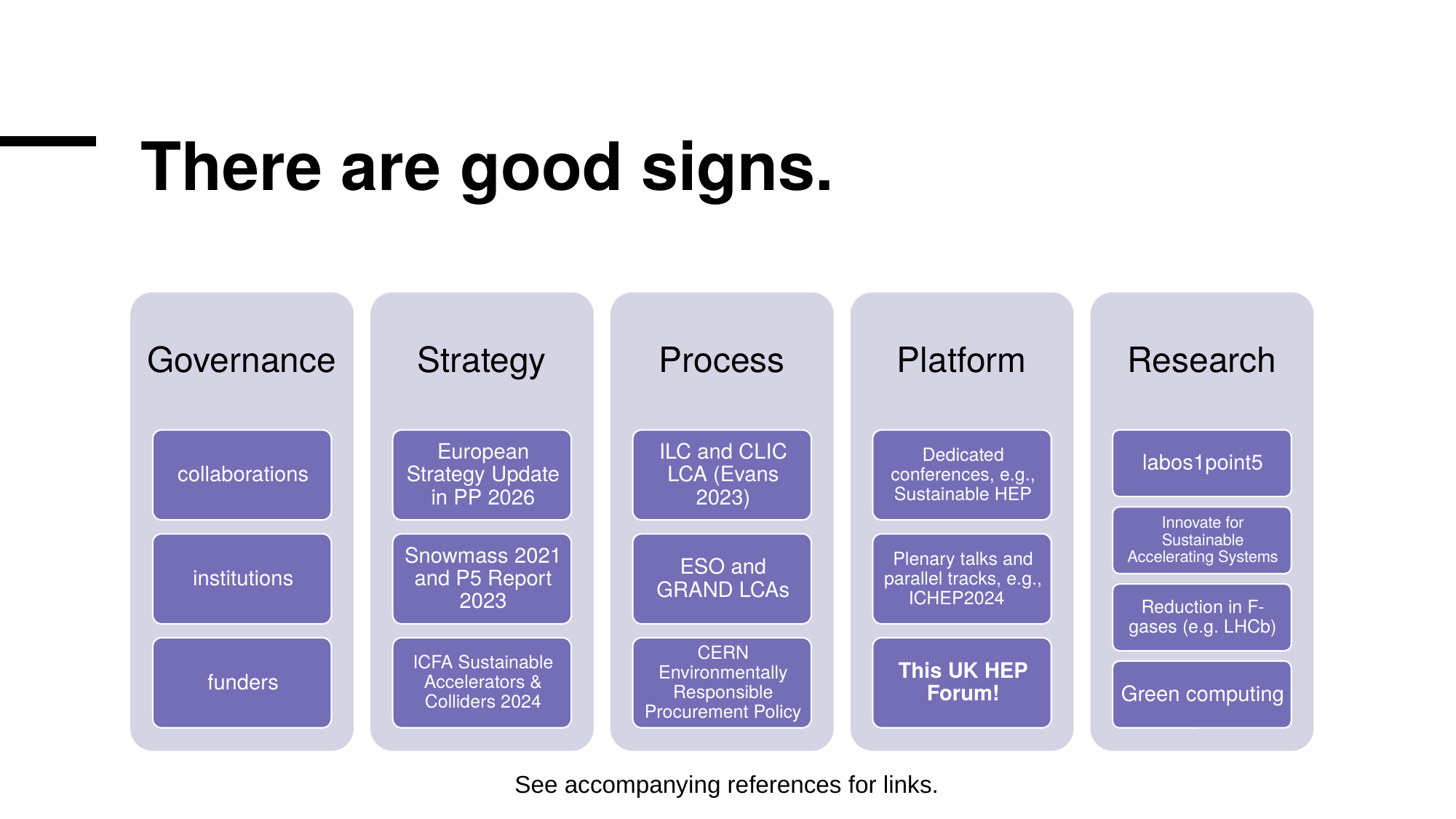

# There are good signs.
Governance
collaborations
institutions
funders
Strategy
European Strategy Update in PP 2026
Snowmass 2021 and P5 Report 2023
ICFA Sustainable Accelerators & Colliders 2024
Process
ILC and CLIC LCA (Evans 2023)
ESO and GRAND LCAs
CERN Environmentally Responsible Procurement Policy
Platform
Dedicated conferences, e.g., Sustainable HEP
Plenary talks and parallel tracks, e.g., ICHEP2024
This UK HEP Forum!
Research
labos1point5
Innovate for Sustainable Accelerating Systems
Reduction in F-gases (e.g. LHCb)
Green computing
See accompanying references for links.